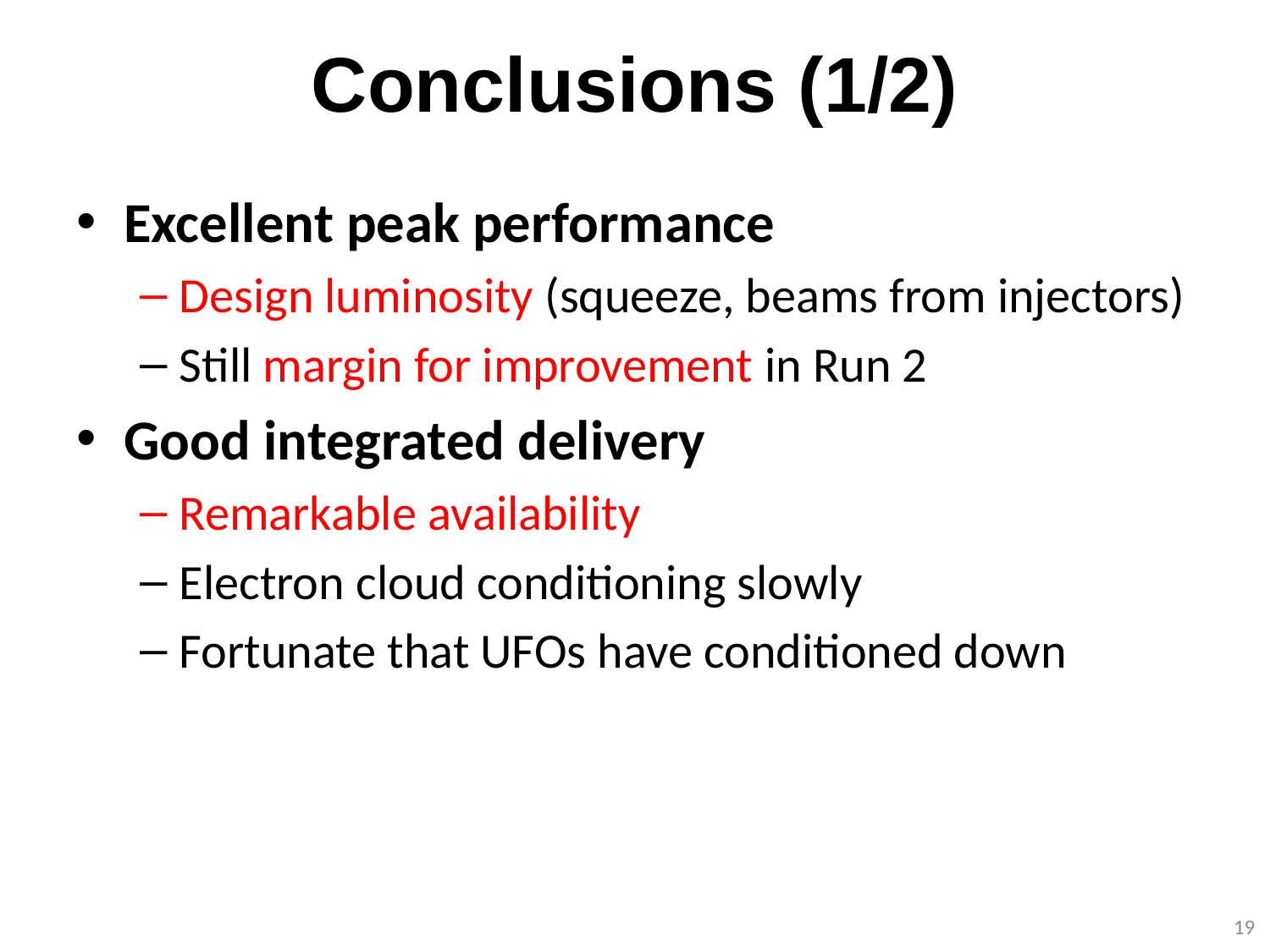

# Conclusions (1/2)
Excellent peak performance
Design luminosity (squeeze, beams from injectors)
Still margin for improvement in Run 2
Good integrated delivery
Remarkable availability
Electron cloud conditioning slowly
Fortunate that UFOs have conditioned down
19